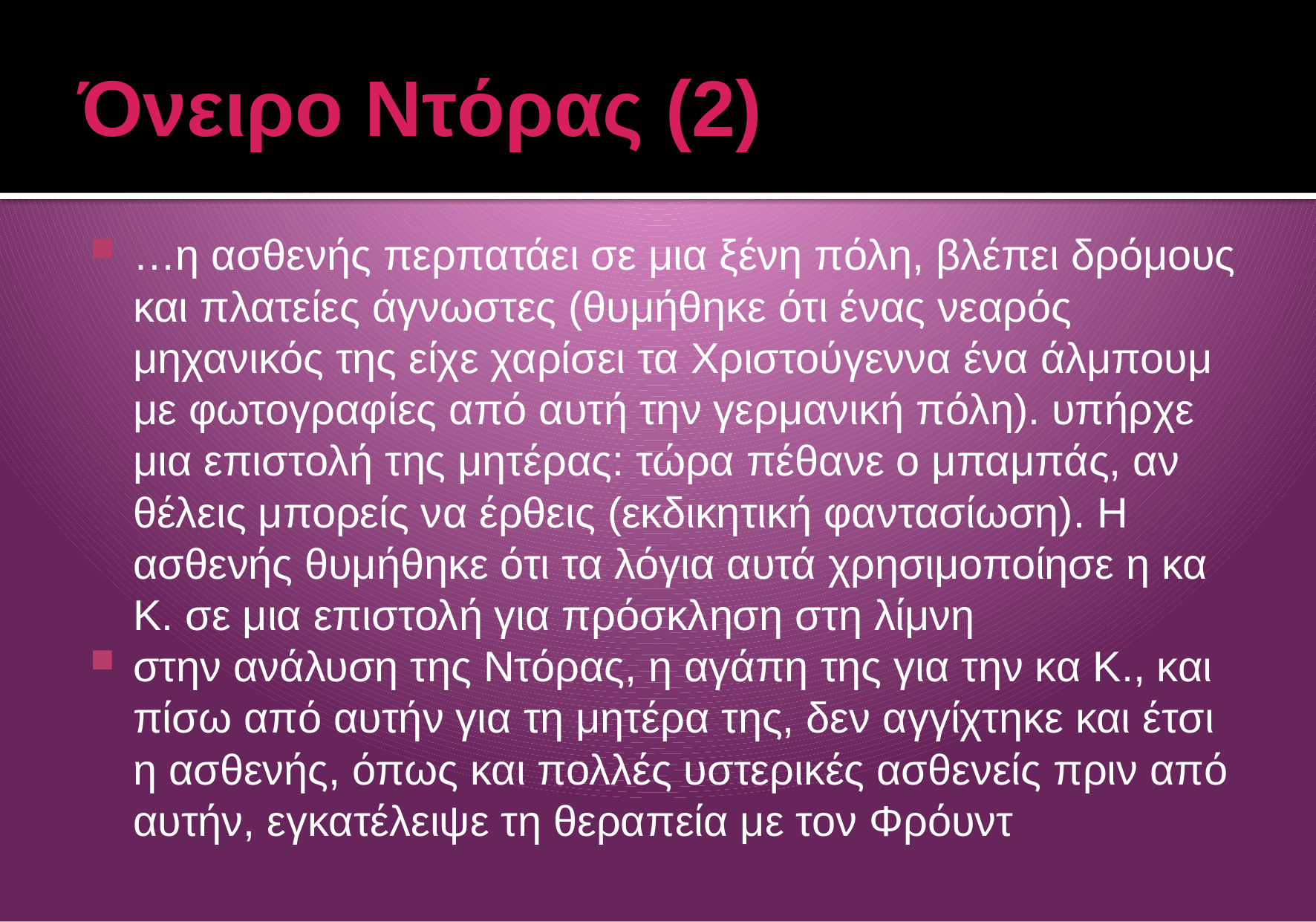

# Όνειρο Ντόρας (2)
…η ασθενής περπατάει σε μια ξένη πόλη, βλέπει δρόμους και πλατείες άγνωστες (θυμήθηκε ότι ένας νεαρός μηχανικός της είχε χαρίσει τα Χριστούγεννα ένα άλμπουμ με φωτογραφίες από αυτή την γερμανική πόλη). υπήρχε μια επιστολή της μητέρας: τώρα πέθανε ο μπαμπάς, αν θέλεις μπορείς να έρθεις (εκδικητική φαντασίωση). Η ασθενής θυμήθηκε ότι τα λόγια αυτά χρησιμοποίησε η κα Κ. σε μια επιστολή για πρόσκληση στη λίμνη
στην ανάλυση της Ντόρας, η αγάπη της για την κα Κ., και πίσω από αυτήν για τη μητέρα της, δεν αγγίχτηκε και έτσι η ασθενής, όπως και πολλές υστερικές ασθενείς πριν από αυτήν, εγκατέλειψε τη θεραπεία με τον Φρόυντ